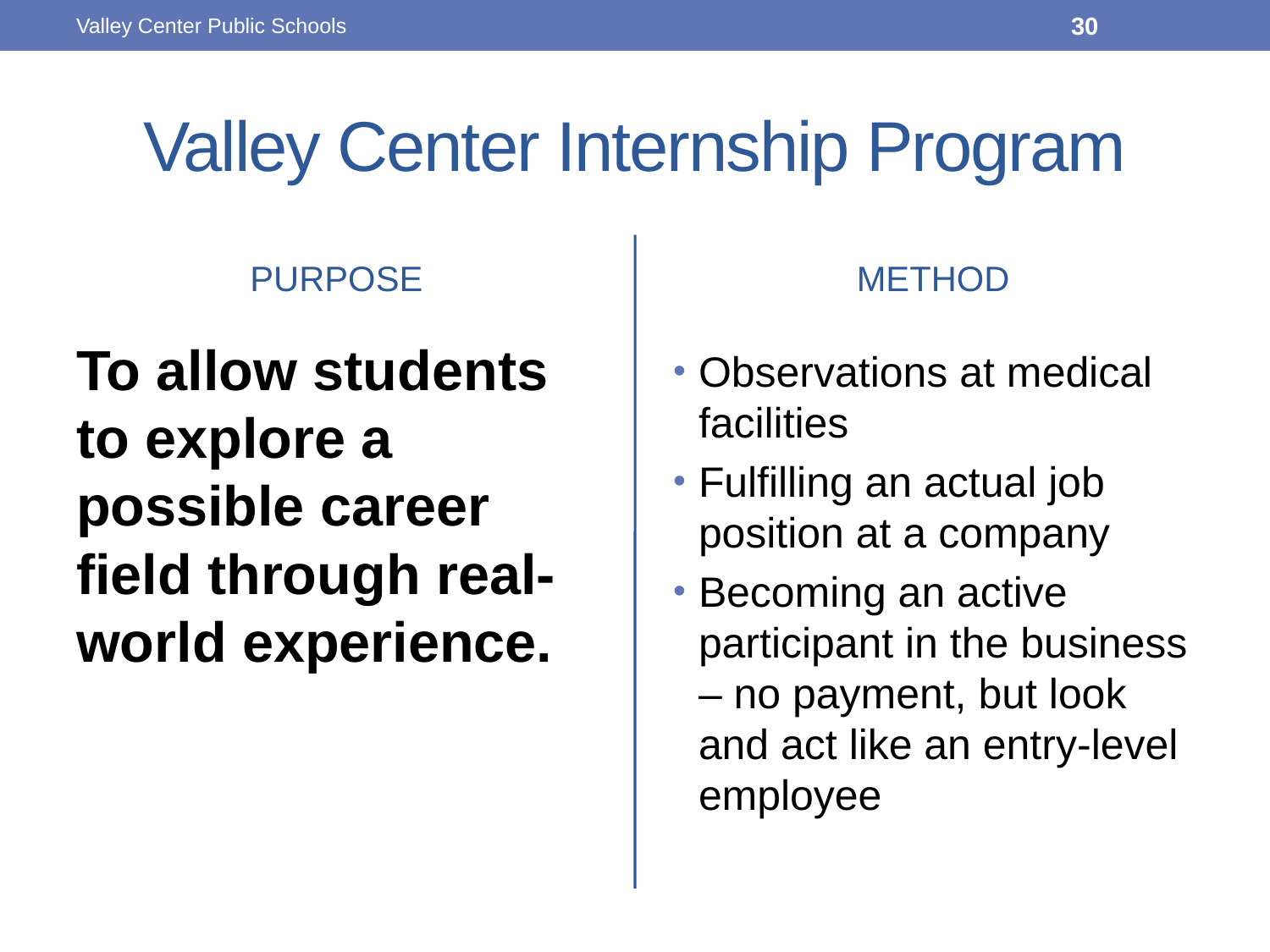

Valley Center Public Schools
30
# Valley Center Internship Program
PURPOSE
METHOD
To allow students to explore a possible career field through real-world experience.
Observations at medical facilities
Fulfilling an actual job position at a company
Becoming an active participant in the business – no payment, but look and act like an entry-level employee